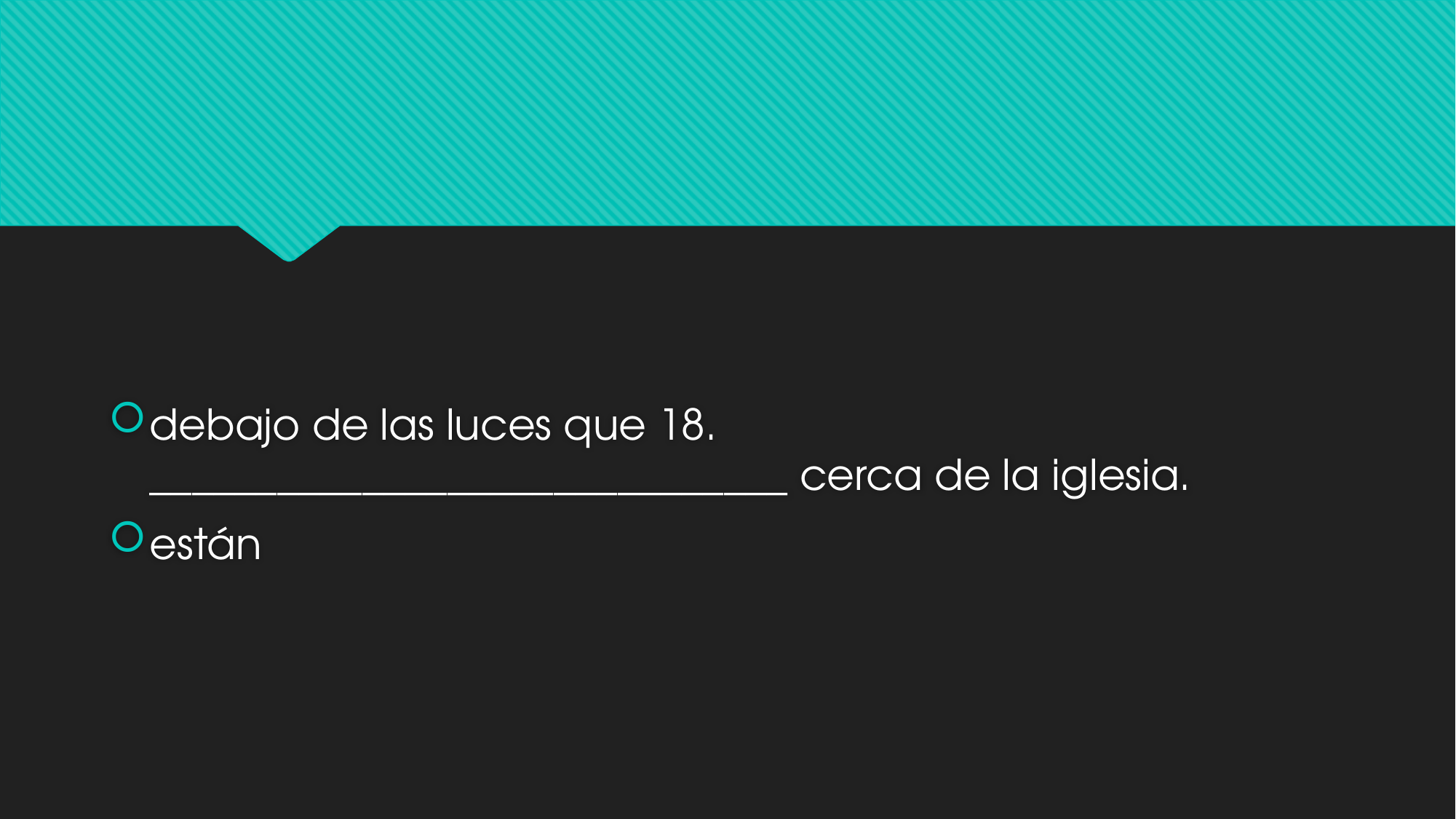

#
debajo de las luces que 18. ______________________________ cerca de la iglesia.
están